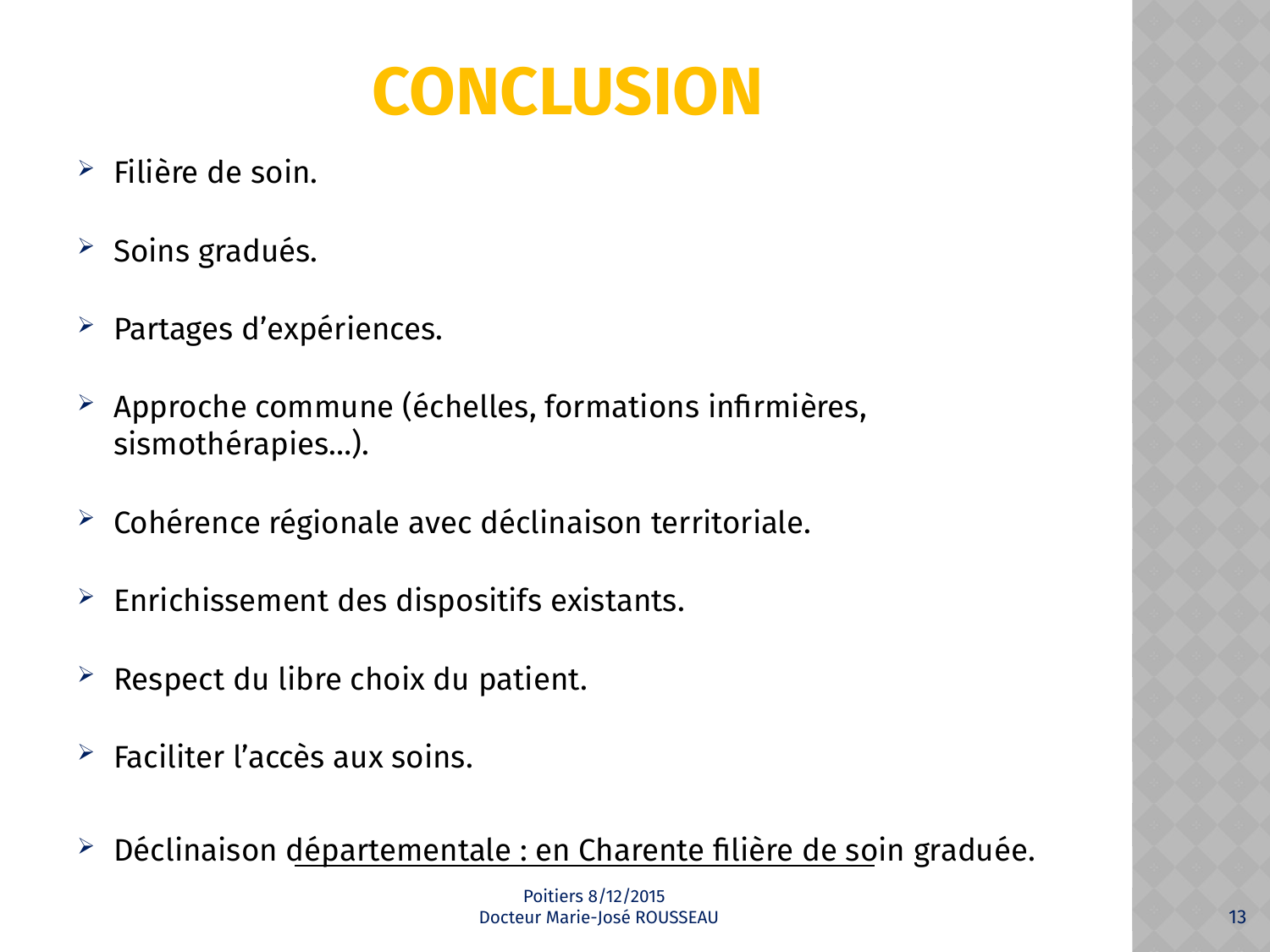

# CONCLUSION
Filière de soin.

Soins gradués.

Partages d’expériences.

Approche commune (échelles, formations infirmières, sismothérapies…).

Cohérence régionale avec déclinaison territoriale.

Enrichissement des dispositifs existants.

Respect du libre choix du patient.

Faciliter l’accès aux soins.

Déclinaison départementale : en Charente filière de soin graduée.

Poitiers 8/12/2015
Docteur Marie-José ROUSSEAU
13